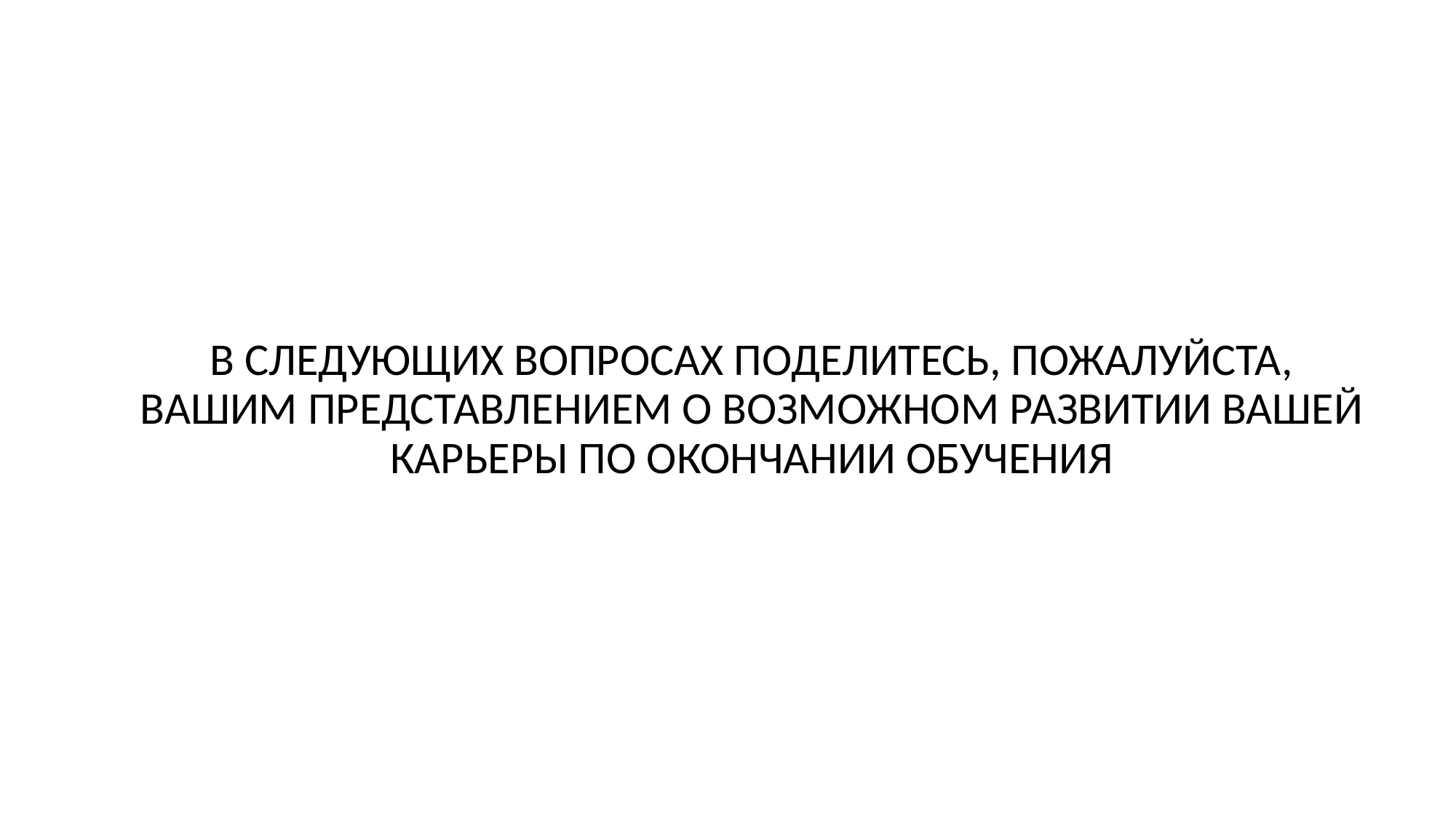

# В СЛЕДУЮЩИХ ВОПРОСАХ ПОДЕЛИТЕСЬ, ПОЖАЛУЙСТА, ВАШИМ ПРЕДСТАВЛЕНИЕМ О ВОЗМОЖНОМ РАЗВИТИИ ВАШЕЙ КАРЬЕРЫ ПО ОКОНЧАНИИ ОБУЧЕНИЯ